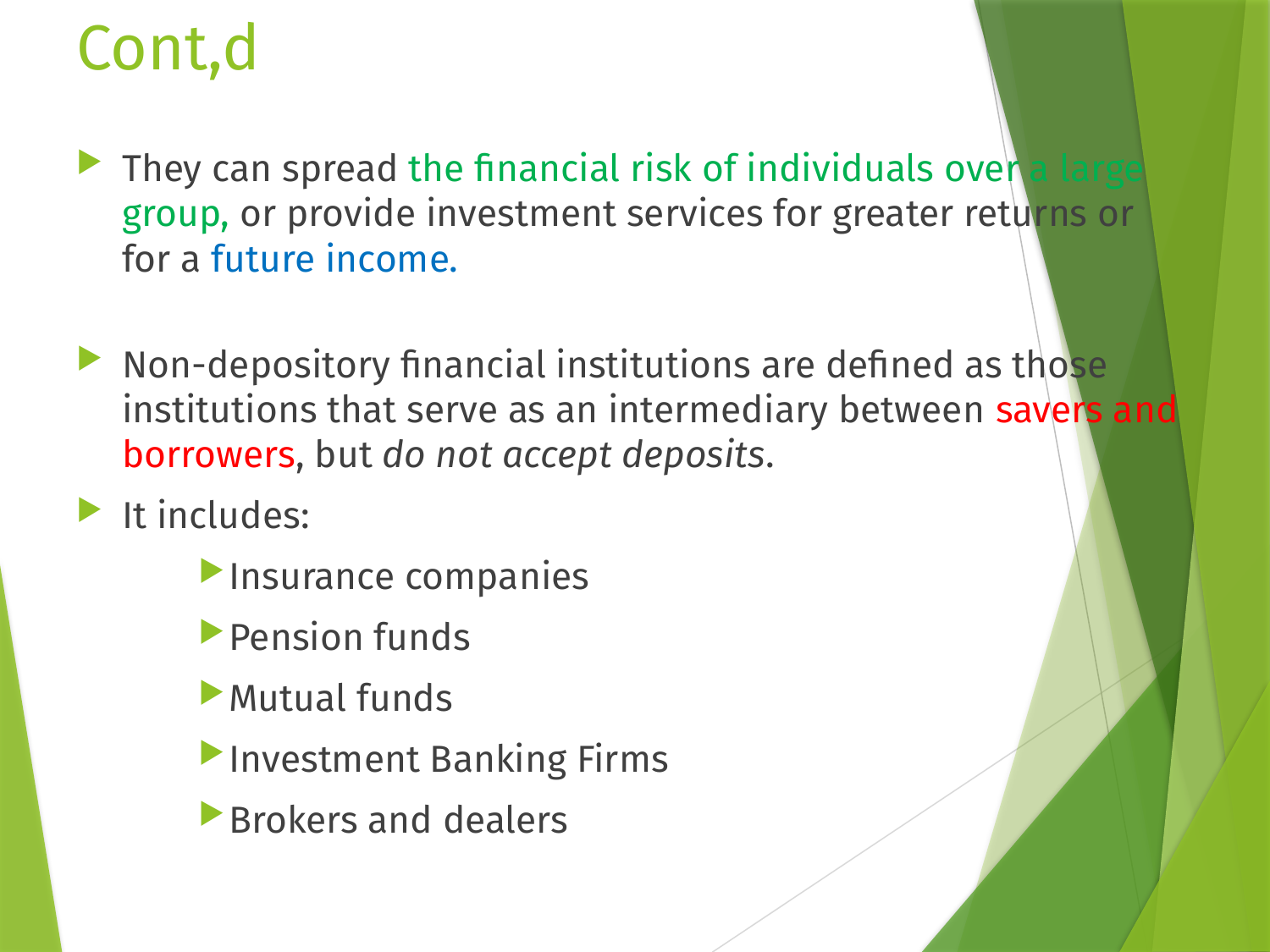

# Cont,d
They can spread the financial risk of individuals over a large group, or provide investment services for greater returns or for a future income.
Non-depository financial institutions are defined as those institutions that serve as an intermediary between savers and borrowers, but do not accept deposits.
It includes:
Insurance companies
Pension funds
Mutual funds
Investment Banking Firms
Brokers and dealers